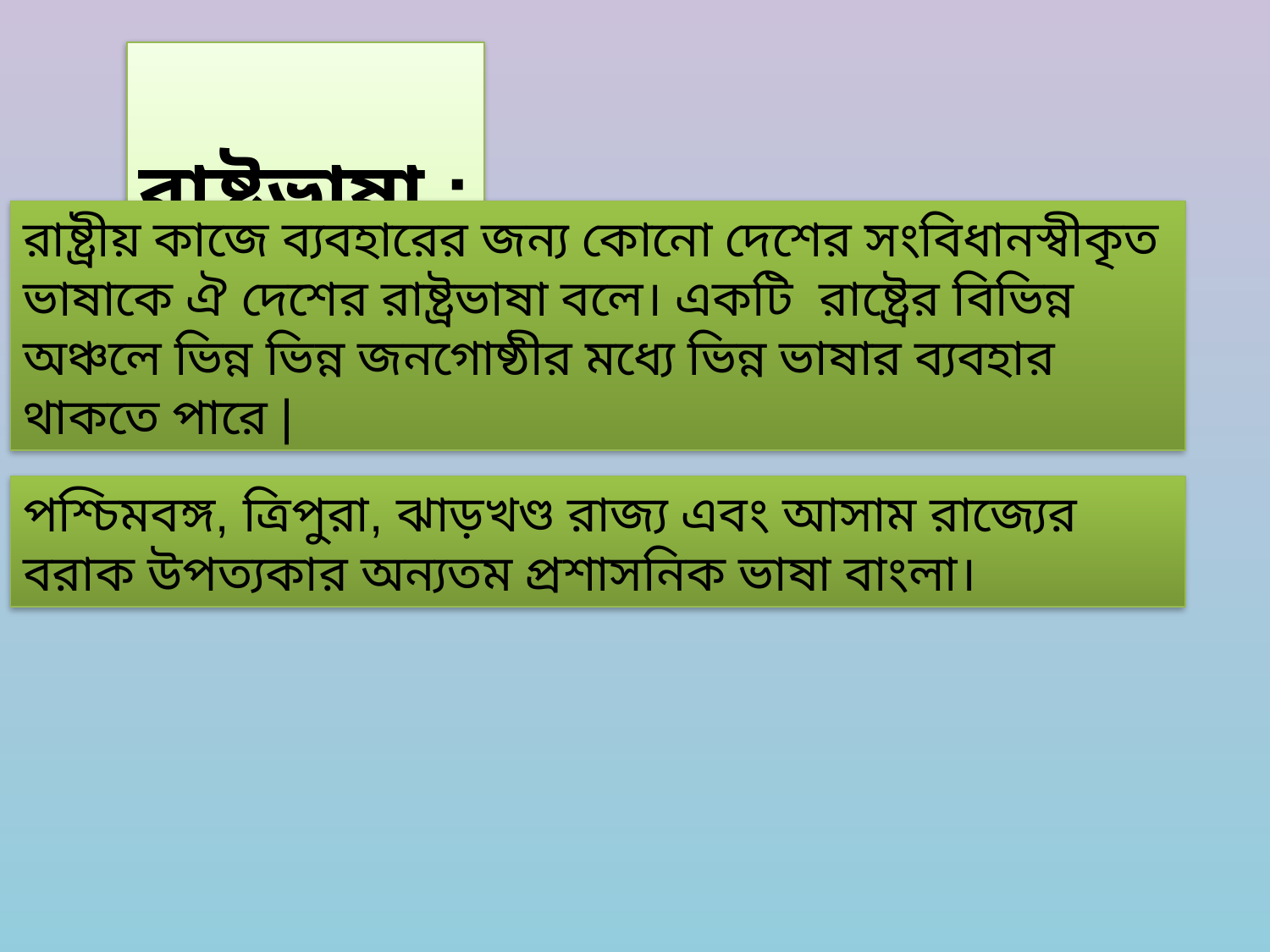

রাষ্ট্রভাষা :
রাষ্ট্রীয় কাজে ব্যবহারের জন্য কোনো দেশের সংবিধানস্বীকৃত ভাষাকে ঐ দেশের রাষ্ট্রভাষা বলে। একটি  রাষ্ট্রের বিভিন্ন অঞ্চলে ভিন্ন ভিন্ন জনগোষ্ঠীর মধ্যে ভিন্ন ভাষার ব্যবহার থাকতে পারে |
পশ্চিমবঙ্গ, ত্রিপুরা, ঝাড়খণ্ড রাজ্য এবং আসাম রাজ্যের বরাক উপত্যকার অন্যতম প্রশাসনিক ভাষা বাংলা।